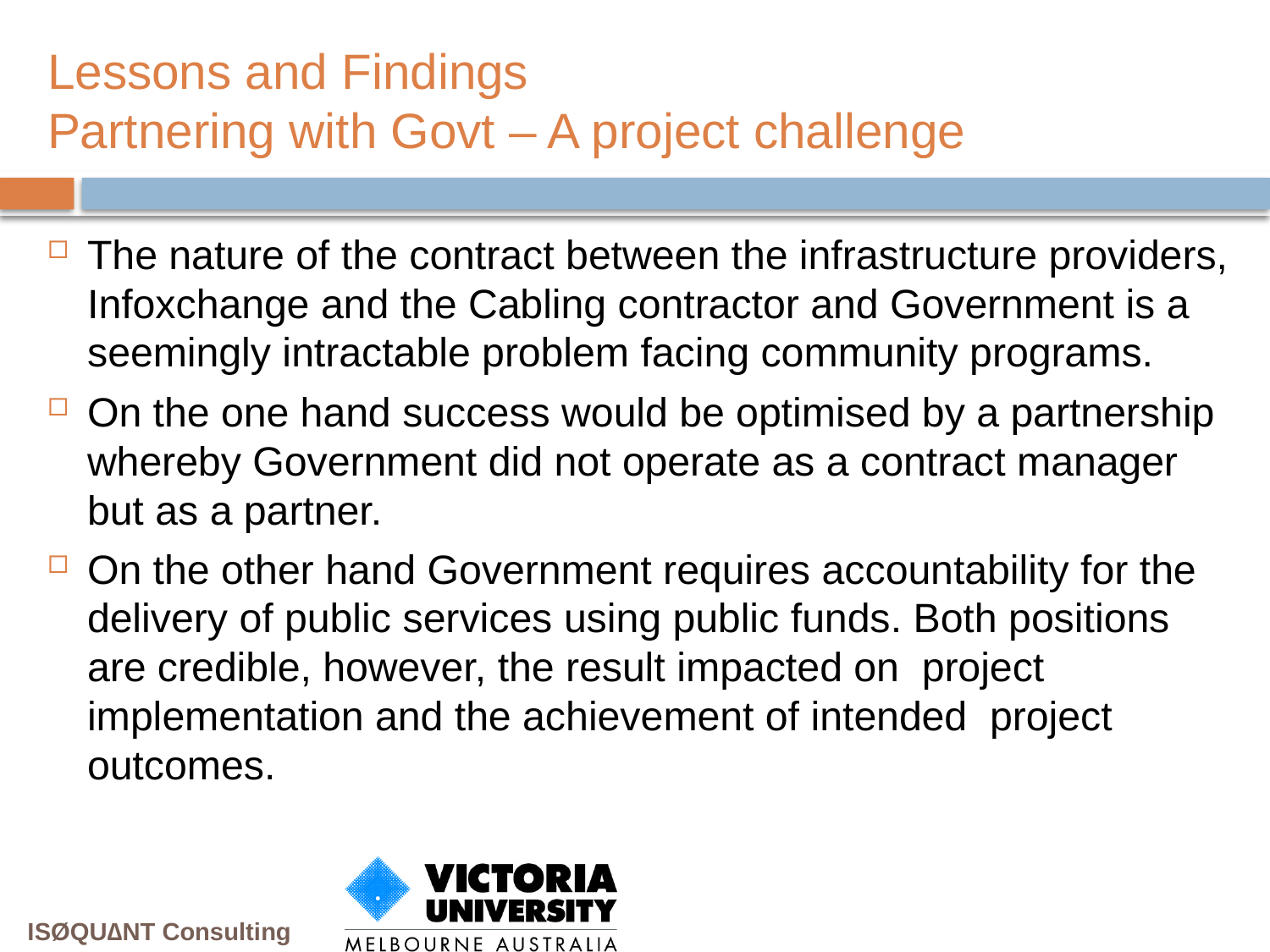

# Lessons and Findings Partnering with Govt – A project challenge
The nature of the contract between the infrastructure providers, Infoxchange and the Cabling contractor and Government is a seemingly intractable problem facing community programs.
On the one hand success would be optimised by a partnership whereby Government did not operate as a contract manager but as a partner.
On the other hand Government requires accountability for the delivery of public services using public funds. Both positions are credible, however, the result impacted on  project implementation and the achievement of intended  project outcomes.

ISØQU∆NT Consulting